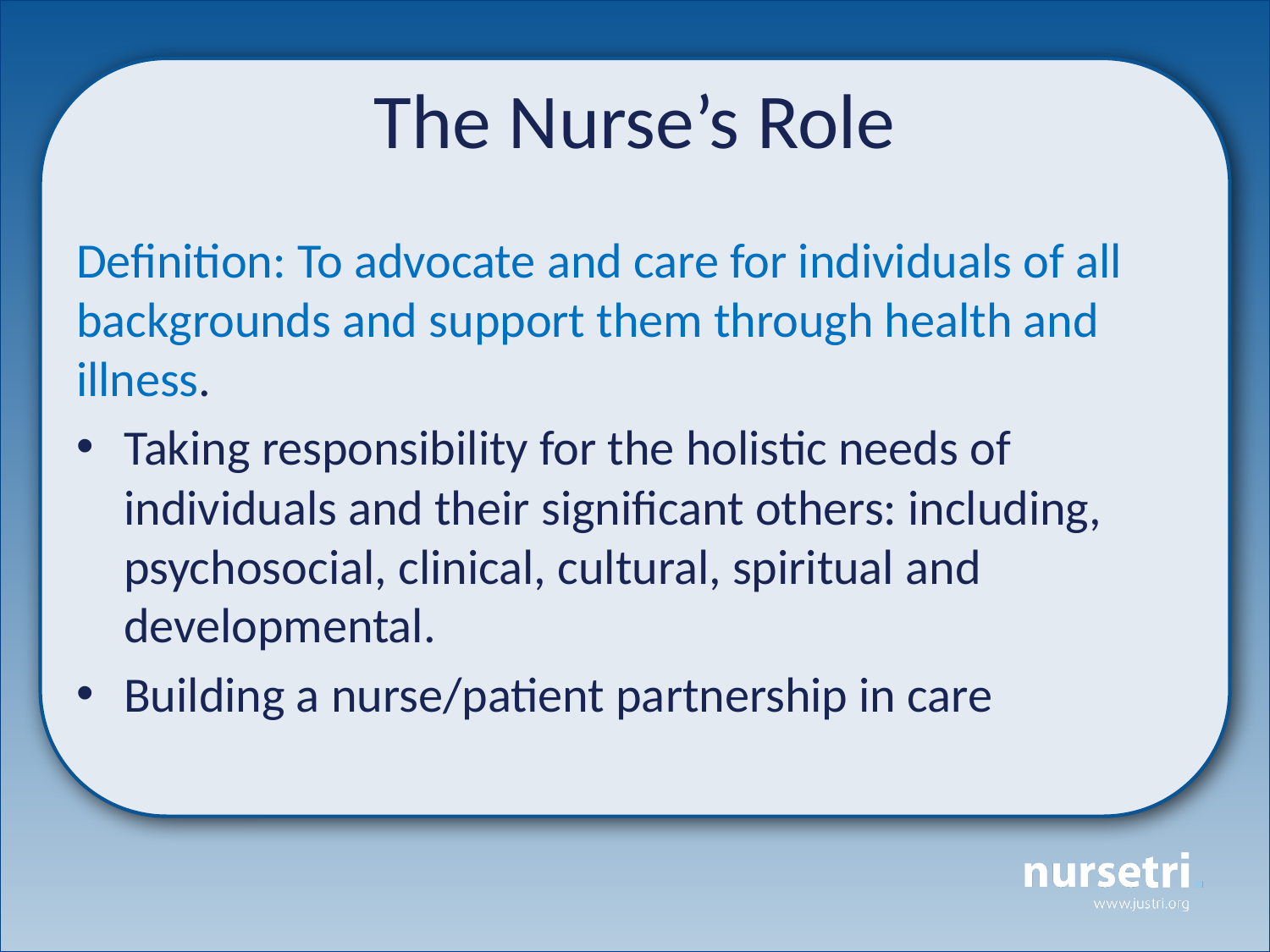

# The Nurse’s Role
Definition: To advocate and care for individuals of all backgrounds and support them through health and illness.
Taking responsibility for the holistic needs of individuals and their significant others: including, psychosocial, clinical, cultural, spiritual and developmental.
Building a nurse/patient partnership in care